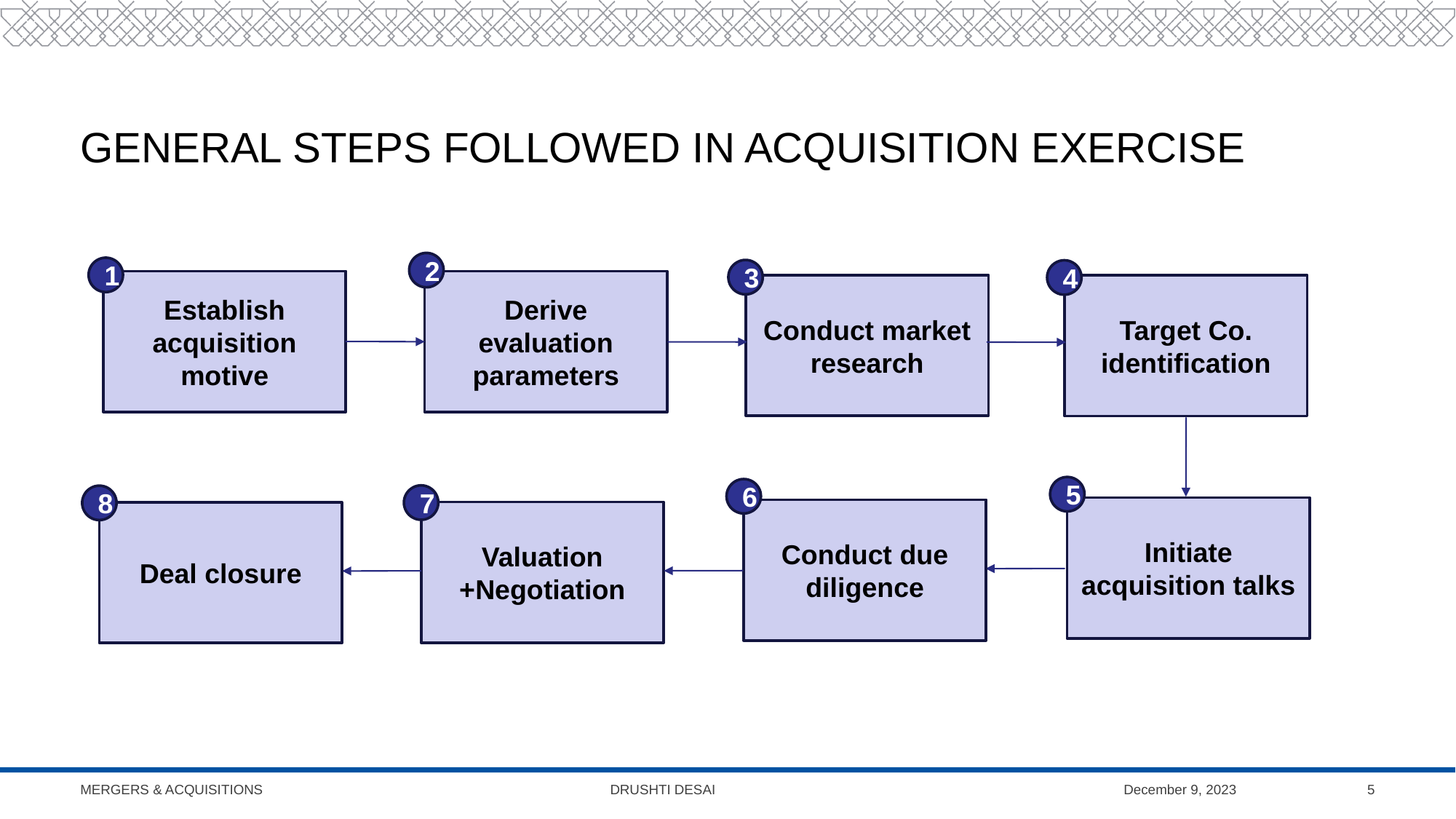

# General steps followed in acquisition exercise
2
1
3
4
Establish acquisition motive
Derive evaluation parameters
Conduct market research
Target Co. identification
5
6
7
8
Initiate acquisition talks
Conduct due diligence
Valuation +Negotiation
Deal closure
Mergers & Acquisitions                                                                                           Drushti Desai
December 9, 2023
5